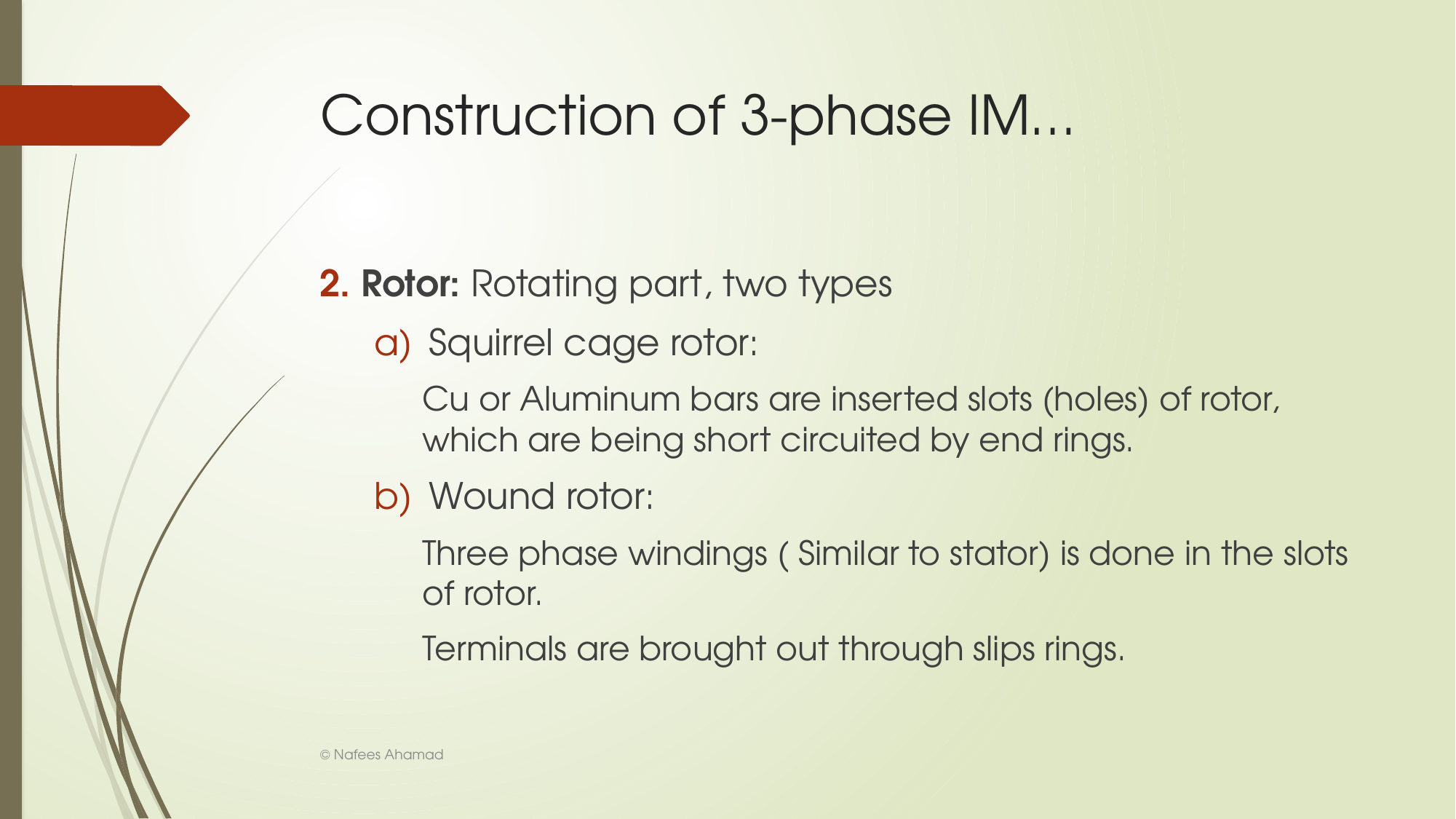

# Construction of 3-phase IM…
Rotor: Rotating part, two types
Squirrel cage rotor:
Cu or Aluminum bars are inserted slots (holes) of rotor, which are being short circuited by end rings.
Wound rotor:
Three phase windings ( Similar to stator) is done in the slots of rotor.
Terminals are brought out through slips rings.
© Nafees Ahamad